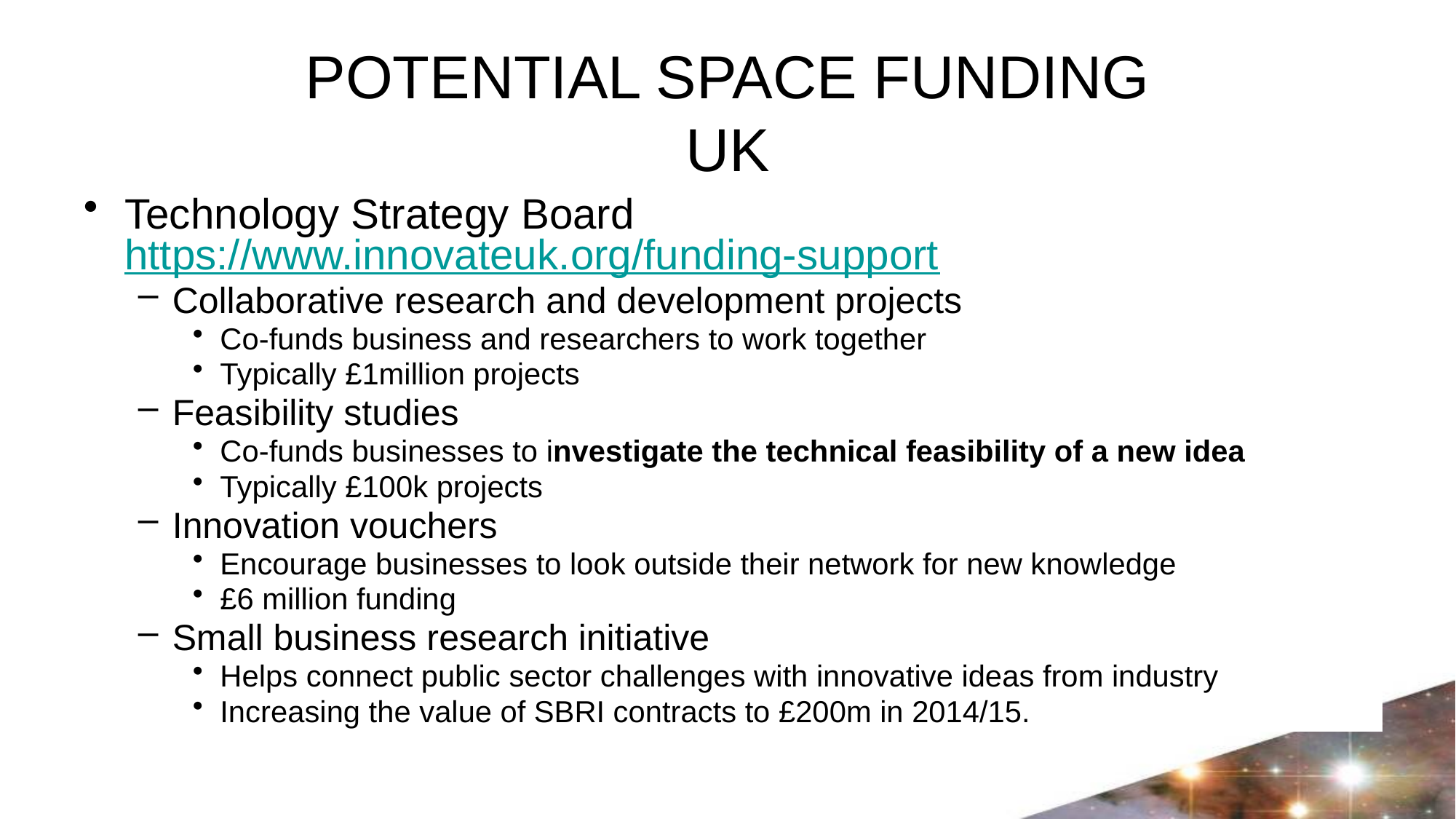

# POTENTIAL SPACE FUNDING UK
Technology Strategy Board https://www.innovateuk.org/funding-support
Collaborative research and development projects
Co-funds business and researchers to work together
Typically £1million projects
Feasibility studies
Co-funds businesses to investigate the technical feasibility of a new idea
Typically £100k projects
Innovation vouchers
Encourage businesses to look outside their network for new knowledge
£6 million funding
Small business research initiative
Helps connect public sector challenges with innovative ideas from industry
Increasing the value of SBRI contracts to £200m in 2014/15.